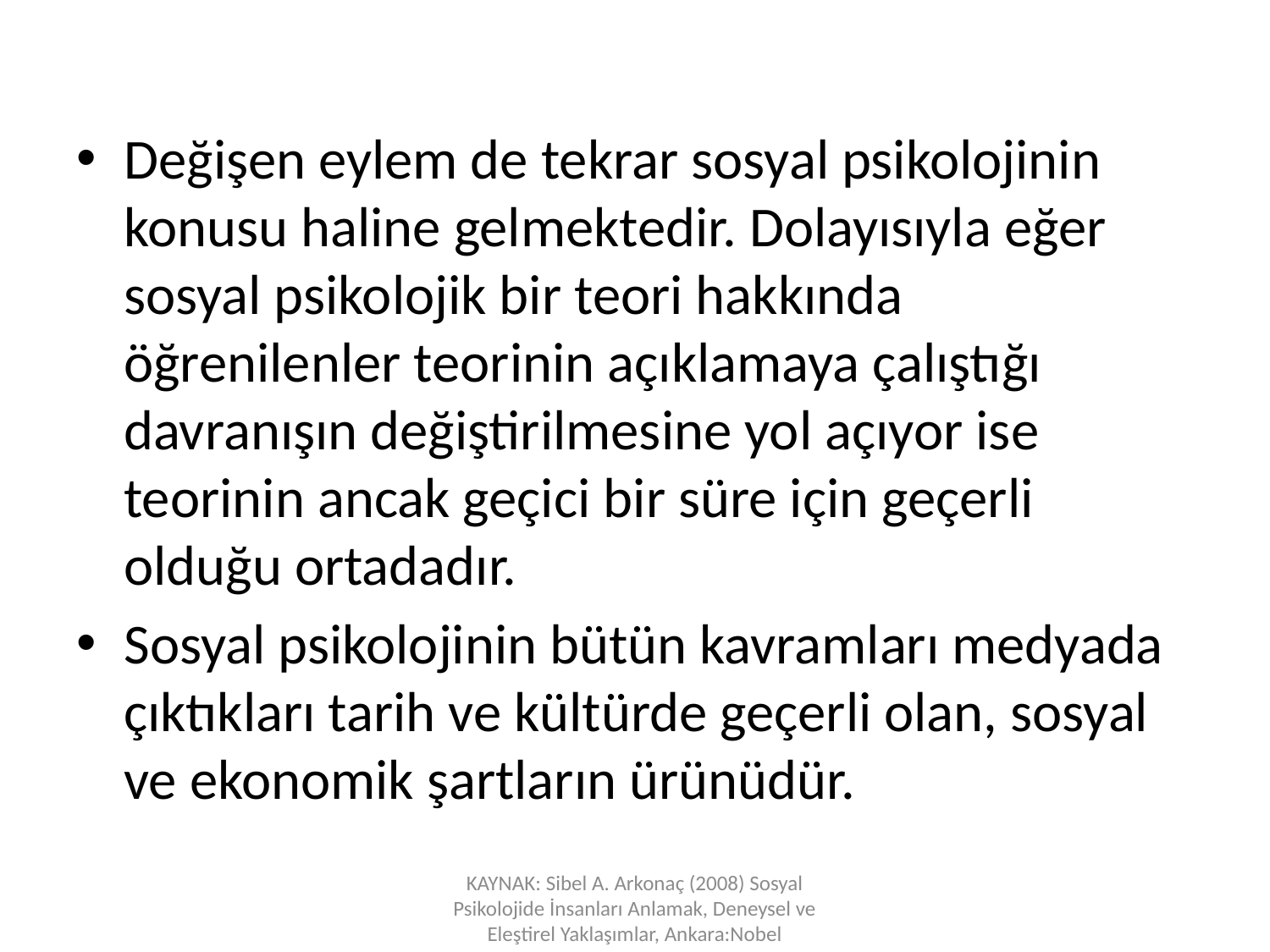

Değişen eylem de tekrar sosyal psikolojinin konusu haline gelmektedir. Dolayısıyla eğer sosyal psikolojik bir teori hakkında öğrenilenler teorinin açıklamaya çalıştığı davranışın değiştirilmesine yol açıyor ise teorinin ancak geçici bir süre için geçerli olduğu ortadadır.
Sosyal psikolojinin bütün kavramları medyada çıktıkları tarih ve kültürde geçerli olan, sosyal ve ekonomik şartların ürünüdür.
KAYNAK: Sibel A. Arkonaç (2008) Sosyal Psikolojide İnsanları Anlamak, Deneysel ve Eleştirel Yaklaşımlar, Ankara:Nobel